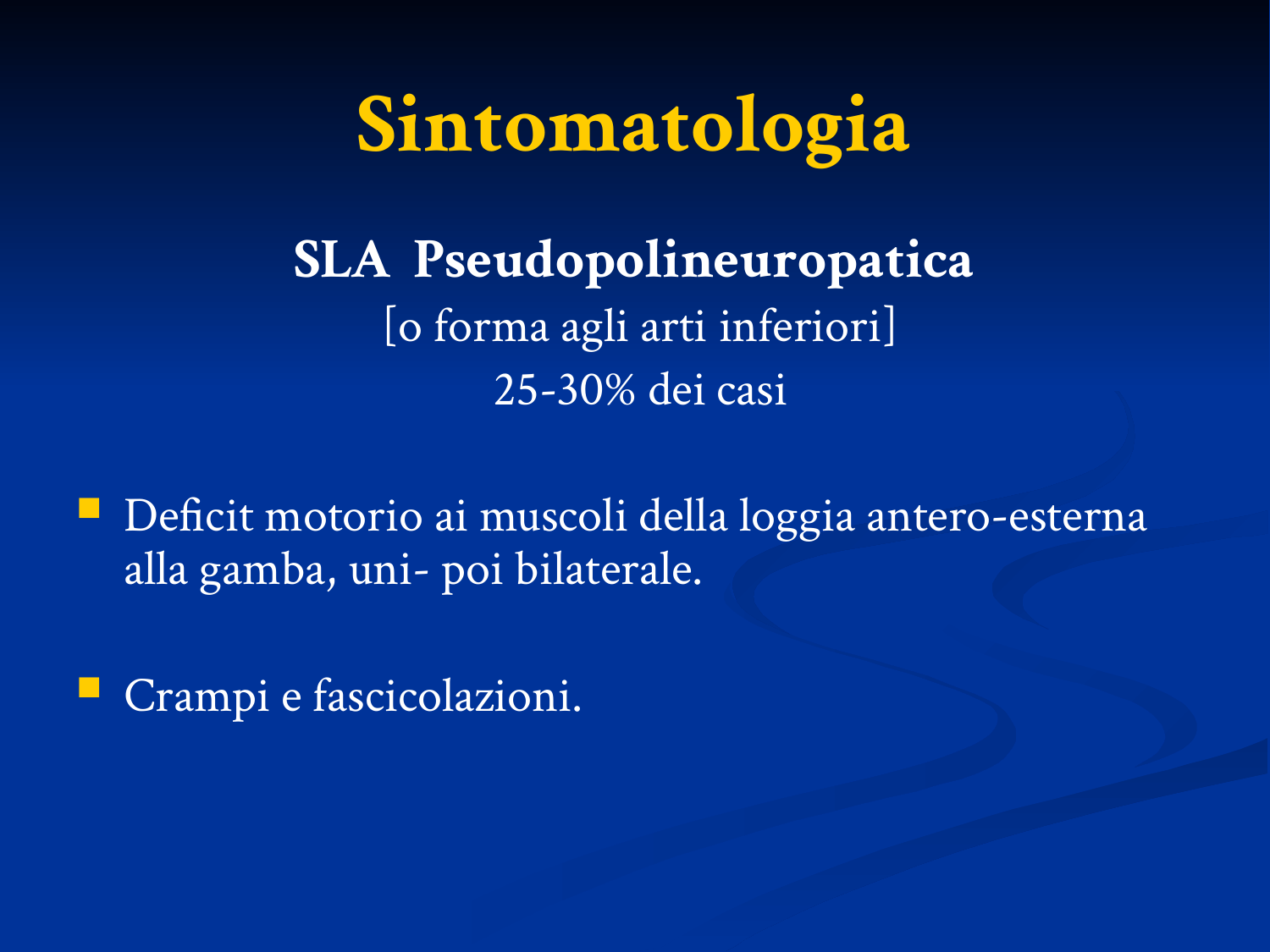

# Sintomatologia
SLA  Pseudopolineuropatica
 [o forma agli arti inferiori]
 25-30% dei casi

Deficit motorio ai muscoli della loggia antero-esterna alla gamba, uni- poi bilaterale.

Crampi e fascicolazioni.